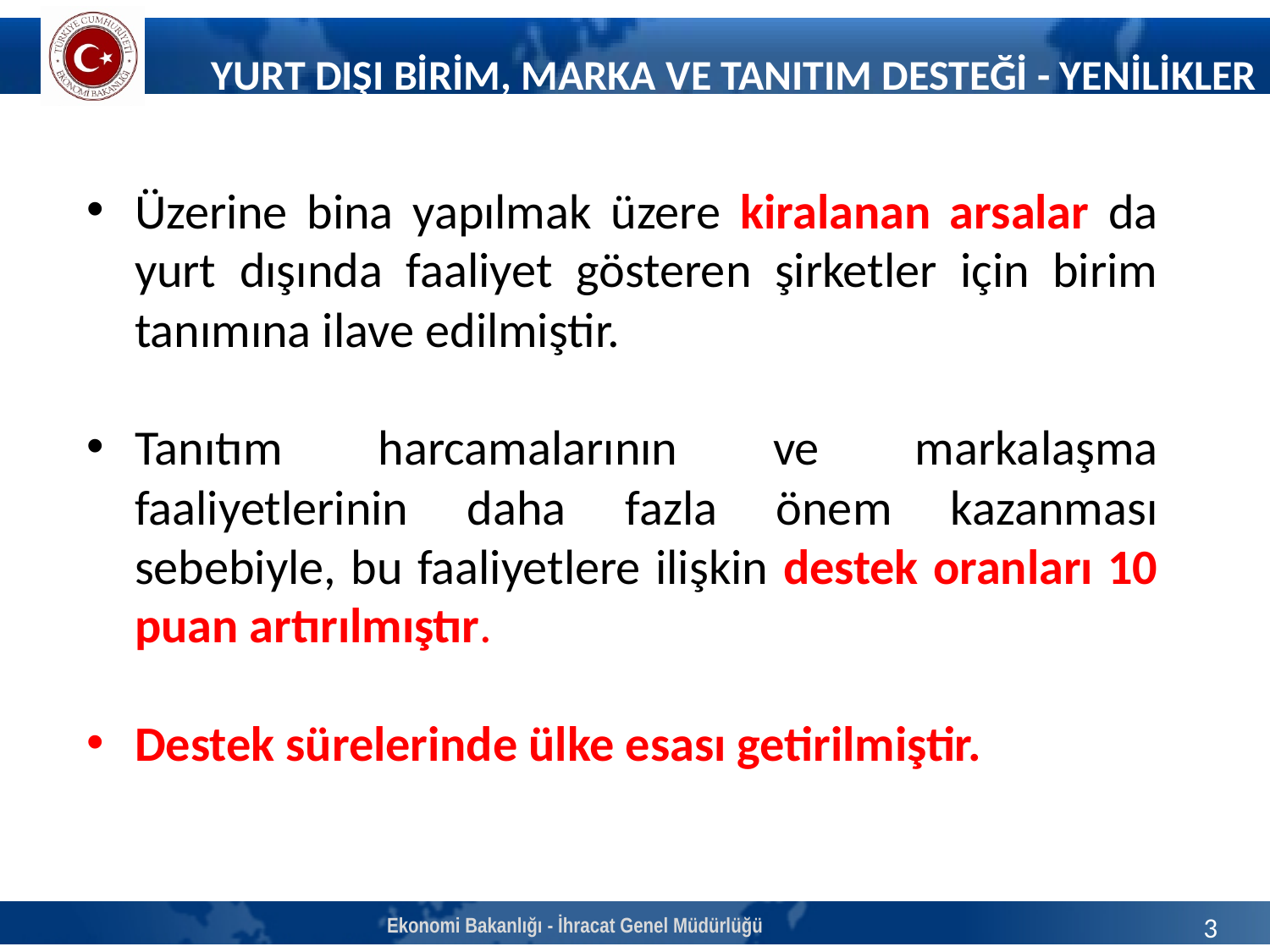

# YURT DIŞI BİRİM, MARKA VE TANITIM DESTEĞİ - YENİLİKLER
Üzerine bina yapılmak üzere kiralanan arsalar da yurt dışında faaliyet gösteren şirketler için birim tanımına ilave edilmiştir.

Tanıtım harcamalarının ve markalaşma faaliyetlerinin daha fazla önem kazanması sebebiyle, bu faaliyetlere ilişkin destek oranları 10 puan artırılmıştır.

Destek sürelerinde ülke esası getirilmiştir.

Ekonomi Bakanlığı - İhracat Genel Müdürlüğü
3